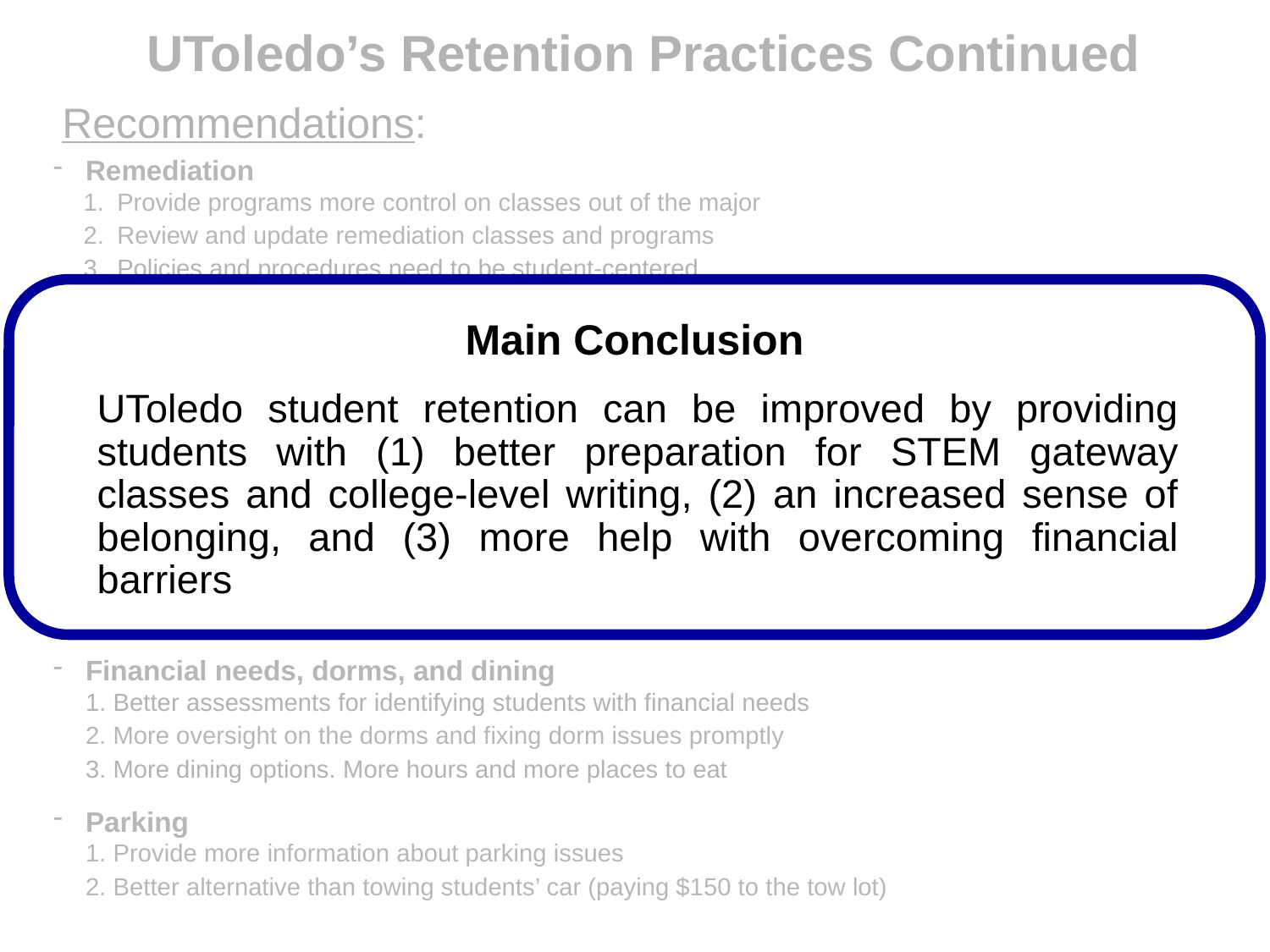

# UToledo’s Retention Practices Continued

Recommendations:
Remediation
Provide programs more control on classes out of the major
Review and update remediation classes and programs
Policies and procedures need to be student-centered
Inform faculty/staff about retention issues
Modify placement exams to reflect the student's skills
Place students in the proper level-based performance in introductory courses
Provide more help and tutoring for select STEM classes
Retention issues should be the responsibility of all university stakeholders, not only faculty

Increase student sense of belonging
1. Expand student mentor/ambassador programs (beyond the first year)
2. More success coaches and advisors to handle the high number of at-risk students
3. More student programming, including activities during the weekend to combat isolation
4. More support for student groups to help create much-needed student communities

Financial needs, dorms, and dining
1. Better assessments for identifying students with financial needs
2. More oversight on the dorms and fixing dorm issues promptly
3. More dining options. More hours and more places to eat

Parking
1. Provide more information about parking issues
2. Better alternative than towing students’ car (paying $150 to the tow lot)

Main Conclusion
UToledo student retention can be improved by providing students with (1) better preparation for STEM gateway classes and college-level writing, (2) an increased sense of belonging, and (3) more help with overcoming financial barriers